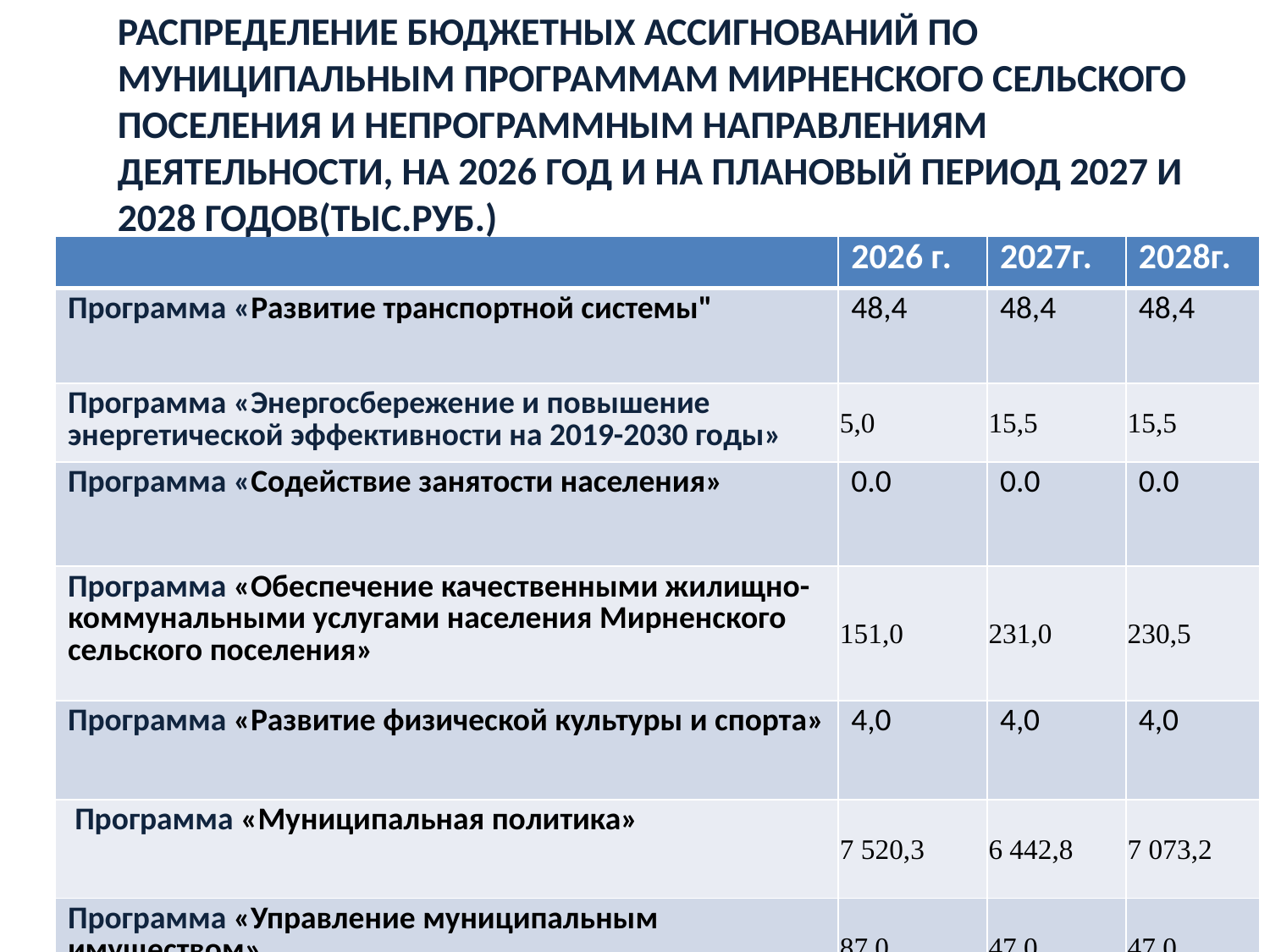

Распределение бюджетных ассигнований по муниципальным программам Мирненского сельского поселения и непрограммным направлениям деятельности, на 2026 год и на плановый период 2027 и 2028 годов(ТЫС.РУБ.)
|  | 2026 г. | 2027г. | 2028г. |
| --- | --- | --- | --- |
| Программа «Развитие транспортной системы" | 48,4 | 48,4 | 48,4 |
| Программа «Энергосбережение и повышение энергетической эффективности на 2019-2030 годы» | 5,0 | 15,5 | 15,5 |
| Программа «Содействие занятости населения» | 0.0 | 0.0 | 0.0 |
| Программа «Обеспечение качественными жилищно-коммунальными услугами населения Мирненского сельского поселения» | 151,0 | 231,0 | 230,5 |
| Программа «Развитие физической культуры и спорта» | 4,0 | 4,0 | 4,0 |
| Программа «Муниципальная политика» | 7 520,3 | 6 442,8 | 7 073,2 |
| Программа «Управление муниципальным имуществом» | 87,0 | 47,0 | 47,0 |
| Непрограммные расходы | 265,9 | 558,5 | 904,6 |